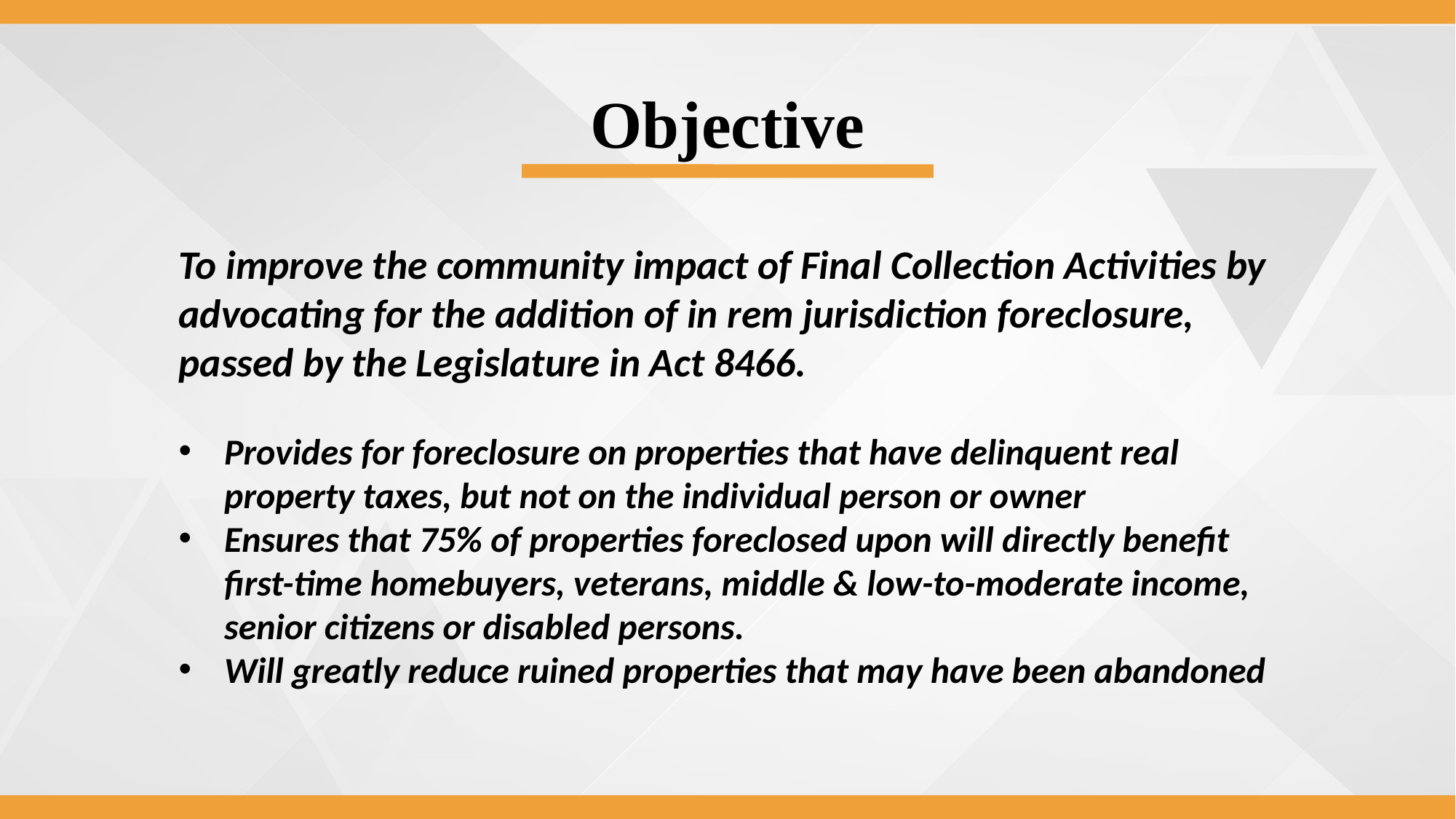

Objective

To improve the community impact of Final Collection Activities by advocating for the addition of in rem jurisdiction foreclosure, passed by the Legislature in Act 8466.

Provides for foreclosure on properties that have delinquent real property taxes, but not on the individual person or owner
Ensures that 75% of properties foreclosed upon will directly benefit first-time homebuyers, veterans, middle & low-to-moderate income, senior citizens or disabled persons.
Will greatly reduce ruined properties that may have been abandoned